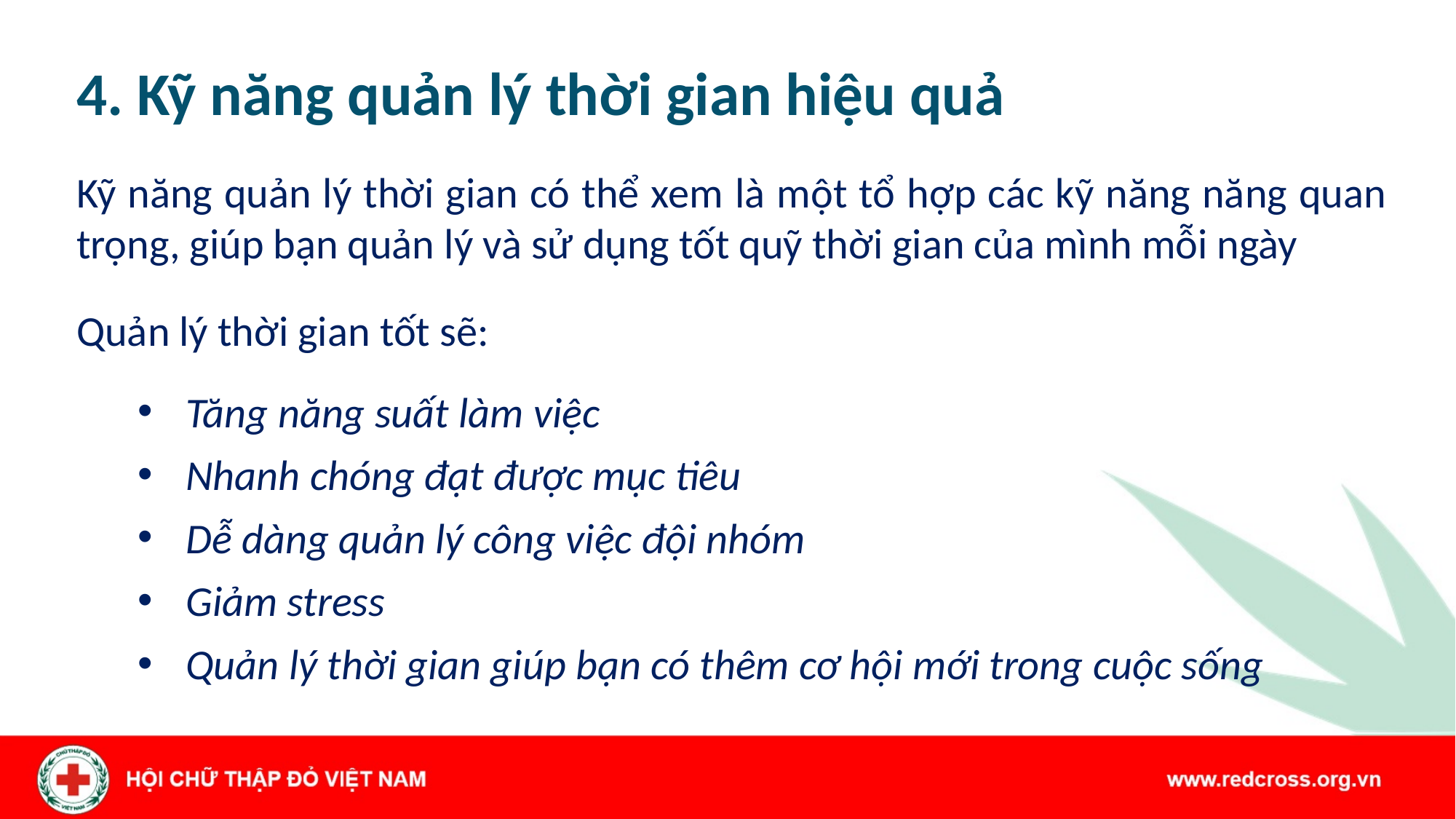

# 4. Kỹ năng quản lý thời gian hiệu quả
Kỹ năng quản lý thời gian có thể xem là một tổ hợp các kỹ năng năng quan trọng, giúp bạn quản lý và sử dụng tốt quỹ thời gian của mình mỗi ngày
Quản lý thời gian tốt sẽ:
Tăng năng suất làm việc
Nhanh chóng đạt được mục tiêu
Dễ dàng quản lý công việc đội nhóm
Giảm stress
Quản lý thời gian giúp bạn có thêm cơ hội mới trong cuộc sống